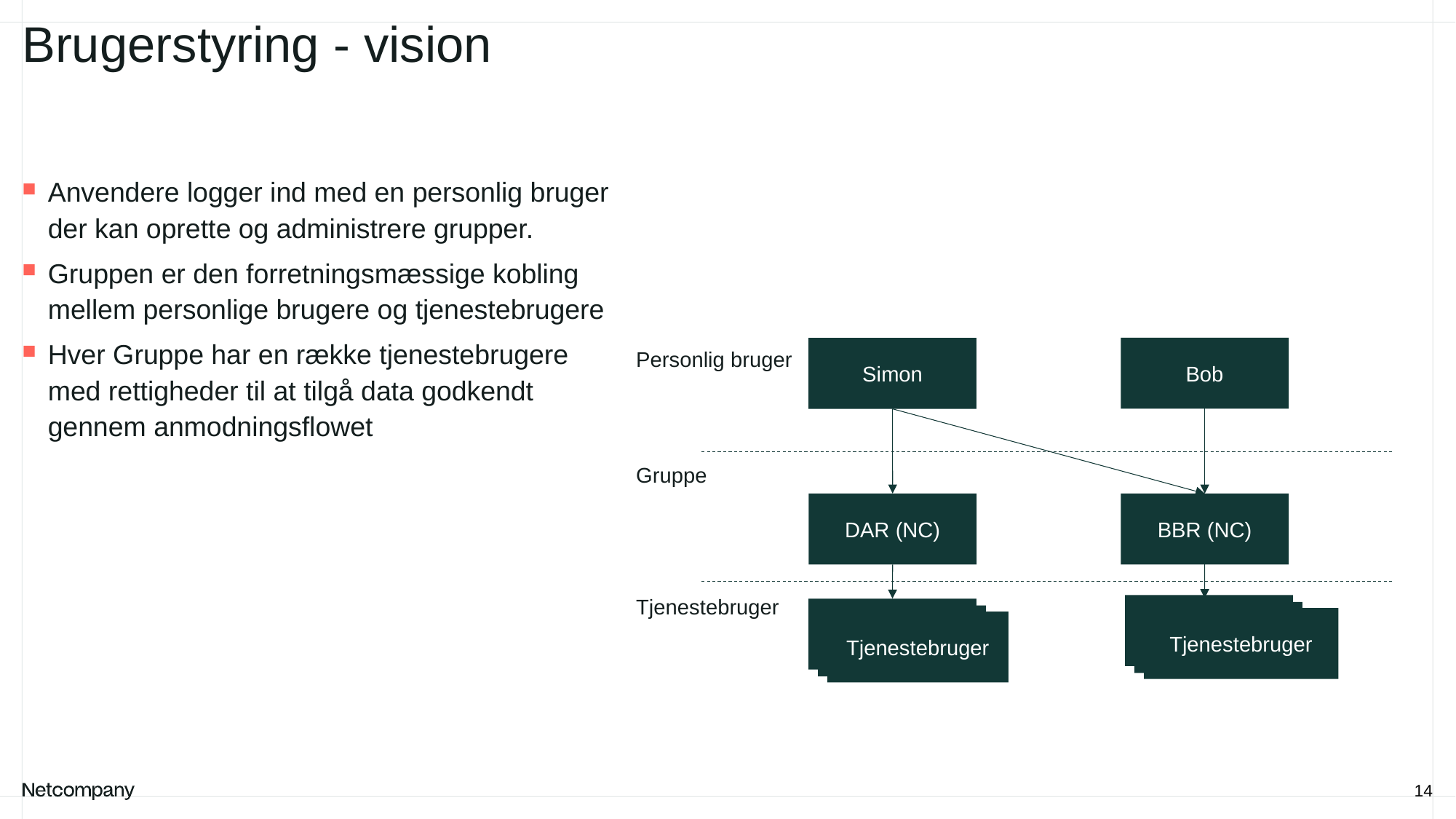

# Brugerstyring - vision
Anvendere logger ind med en personlig bruger der kan oprette og administrere grupper.
Gruppen er den forretningsmæssige kobling mellem personlige brugere og tjenestebrugere
Hver Gruppe har en række tjenestebrugere med rettigheder til at tilgå data godkendt gennem anmodningsflowet
Bob
Simon
Personlig bruger
Gruppe
DAR (NC)
BBR (NC)
Tjenestebruger
Bruger 1
Bruger 1

Tjenestebruger
Tjenestebruger
14
21 June, 2023